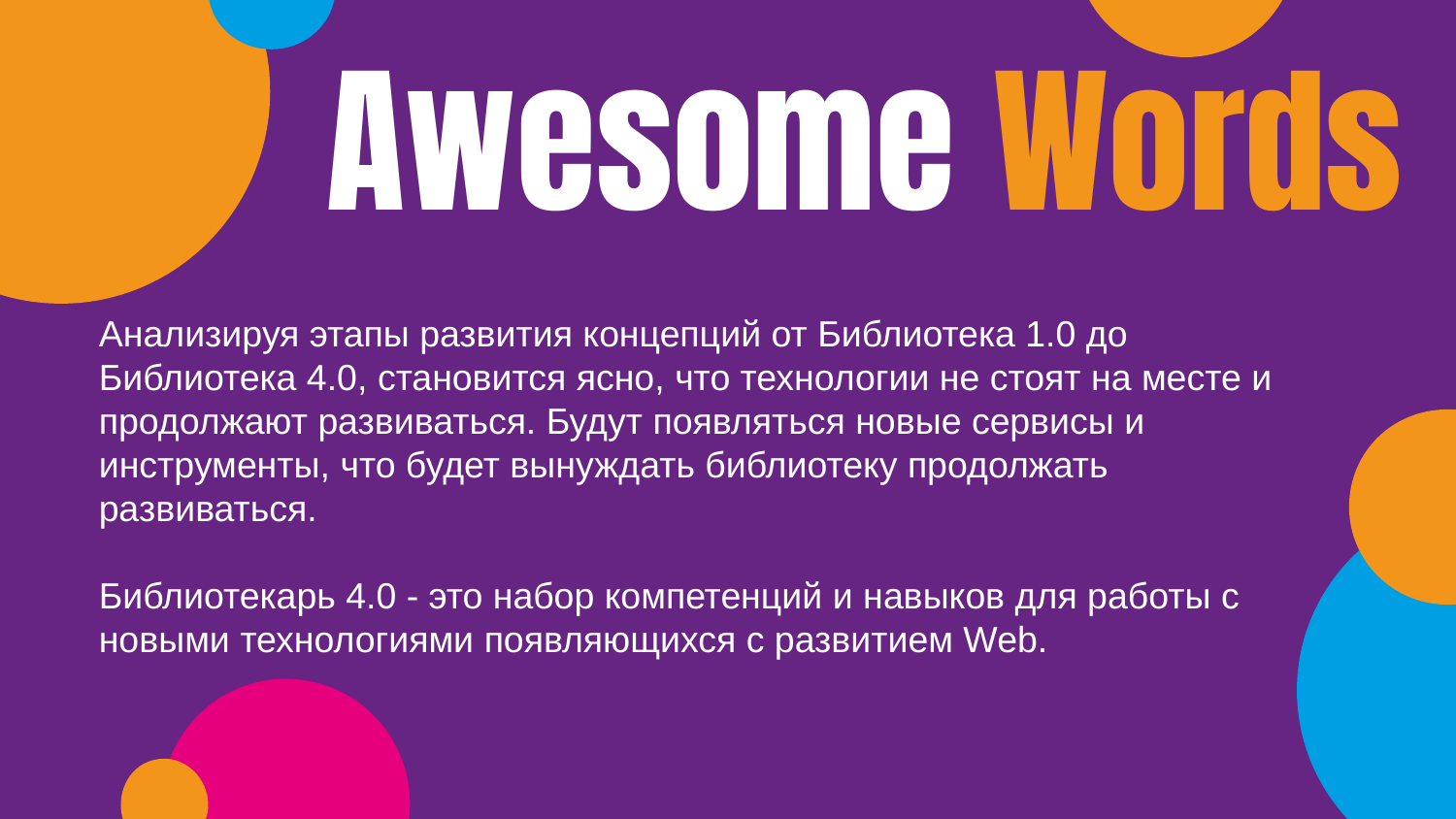

# Awesome Words
Анализируя этапы развития концепций от Библиотека 1.0 до Библиотека 4.0, становится ясно, что технологии не стоят на месте и продолжают развиваться. Будут появляться новые сервисы и инструменты, что будет вынуждать библиотеку продолжать развиваться.

Библиотекарь 4.0 - это набор компетенций и навыков для работы с новыми технологиями появляющихся с развитием Web.